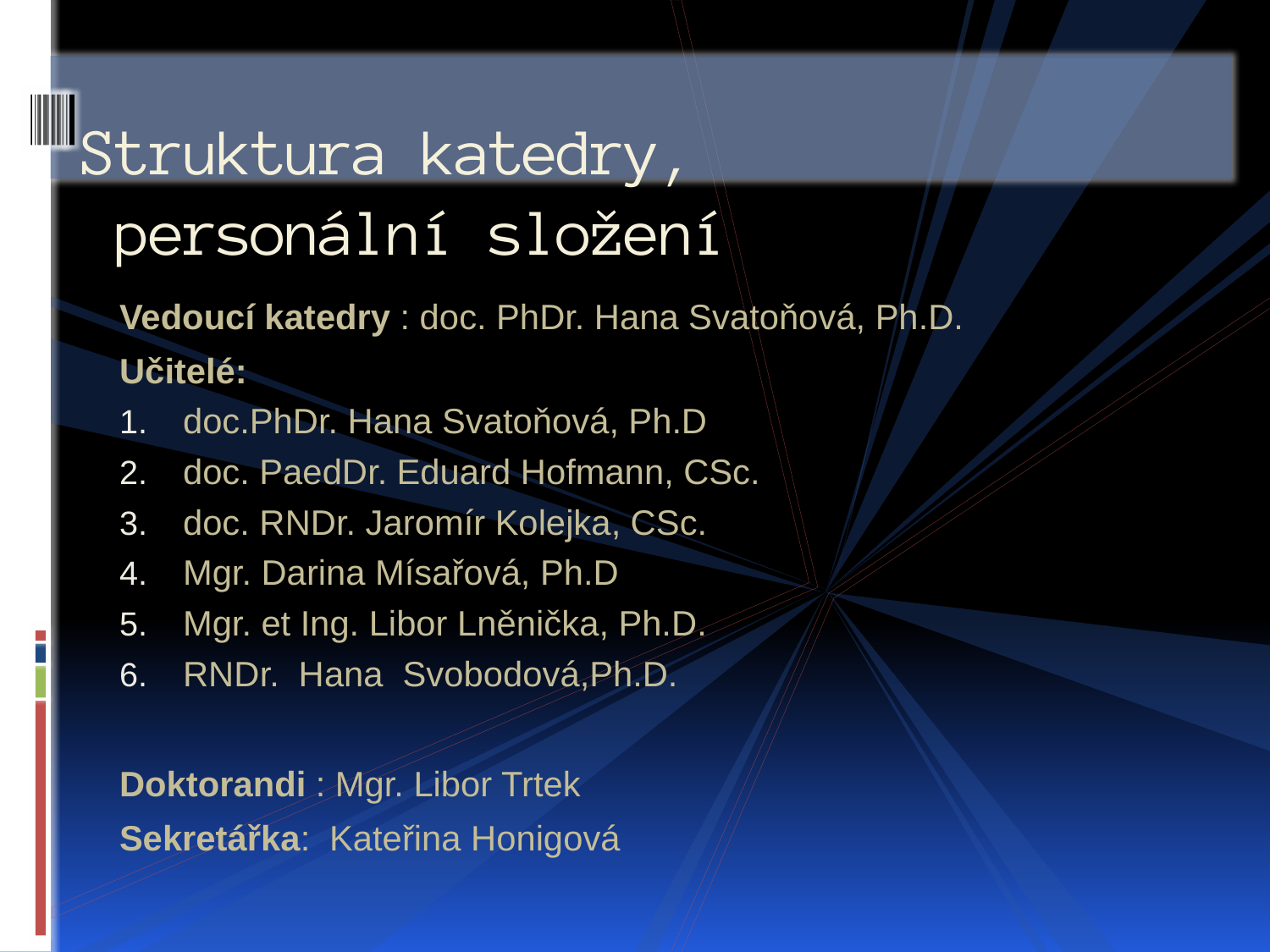

# Struktura katedry, personální složení
Vedoucí katedry : doc. PhDr. Hana Svatoňová, Ph.D.
Učitelé:
doc.PhDr. Hana Svatoňová, Ph.D
doc. PaedDr. Eduard Hofmann, CSc.
doc. RNDr. Jaromír Kolejka, CSc.
Mgr. Darina Mísařová, Ph.D
Mgr. et Ing. Libor Lněnička, Ph.D.
RNDr.  Hana  Svobodová,Ph.D.

Doktorandi : Mgr. Libor Trtek
Sekretářka:  Kateřina Honigová